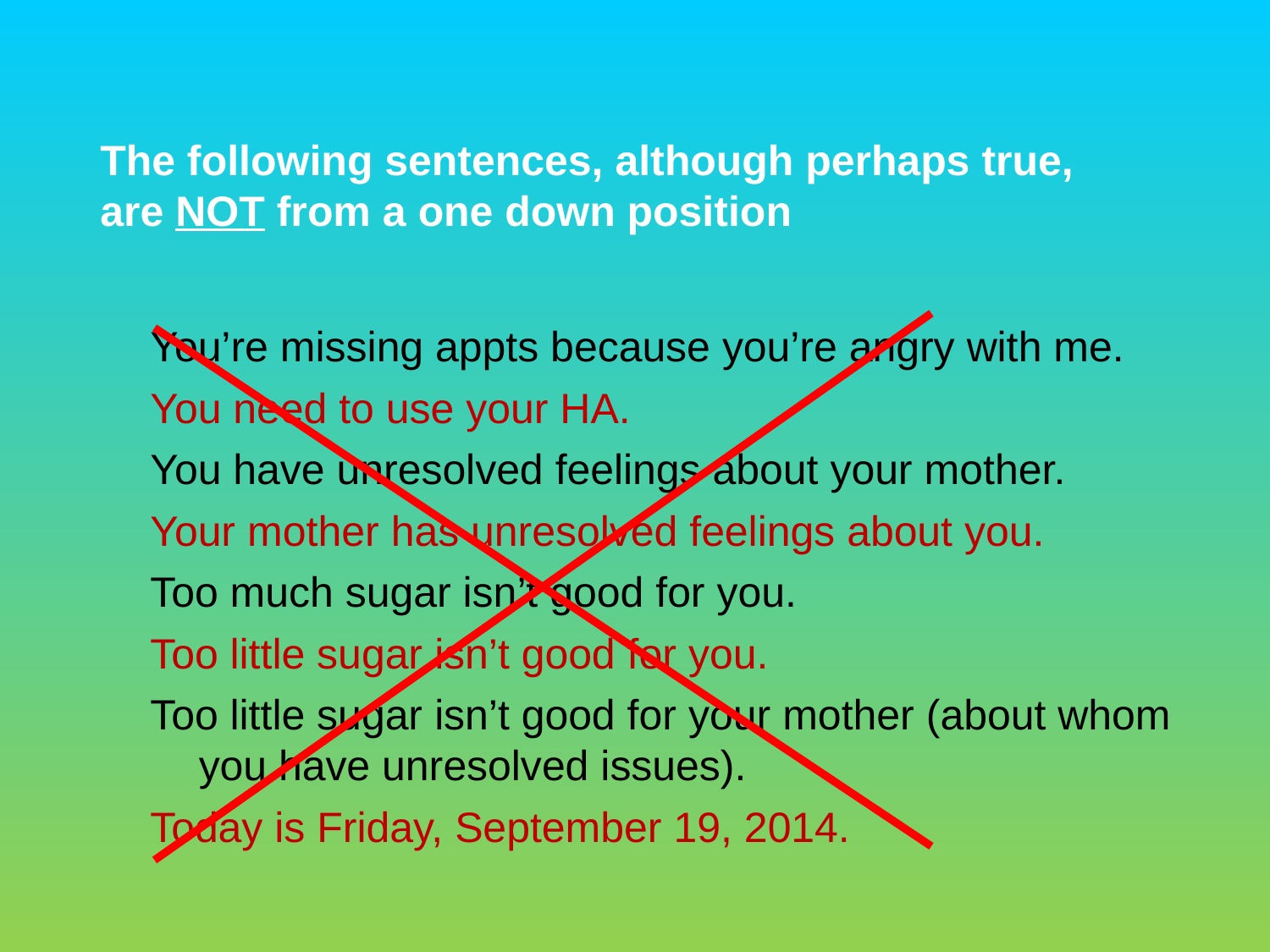

The following sentences, although perhaps true, are NOT from a one down position
You’re missing appts because you’re angry with me.
You need to use your HA.
You have unresolved feelings about your mother.
Your mother has unresolved feelings about you.
Too much sugar isn’t good for you.
Too little sugar isn’t good for you.
Too little sugar isn’t good for your mother (about whom you have unresolved issues).
Today is Friday, September 19, 2014.